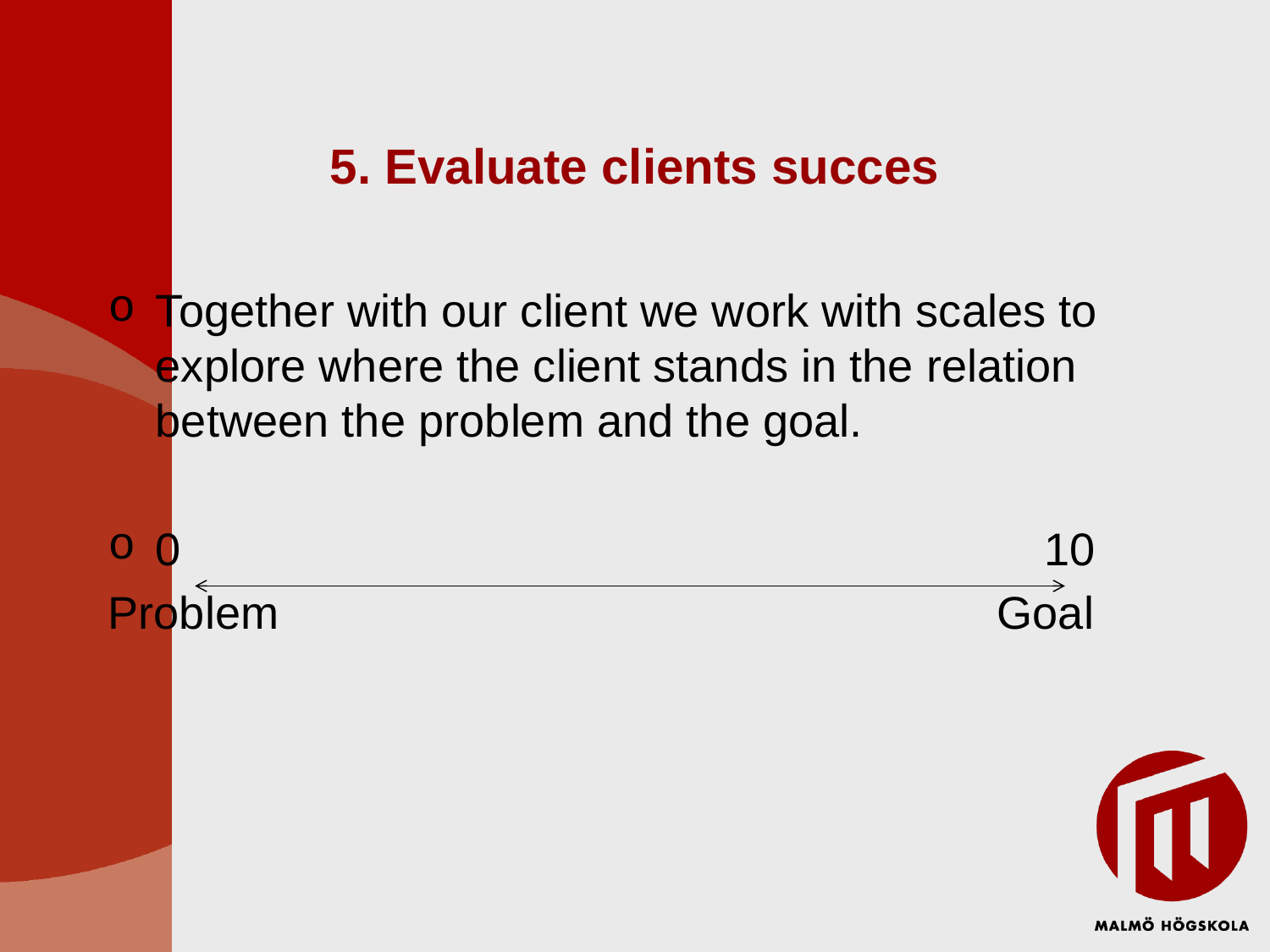

# 5. Evaluate clients succes
Together with our client we work with scales to explore where the client stands in the relation between the problem and the goal.

0							10
Problem						Goal